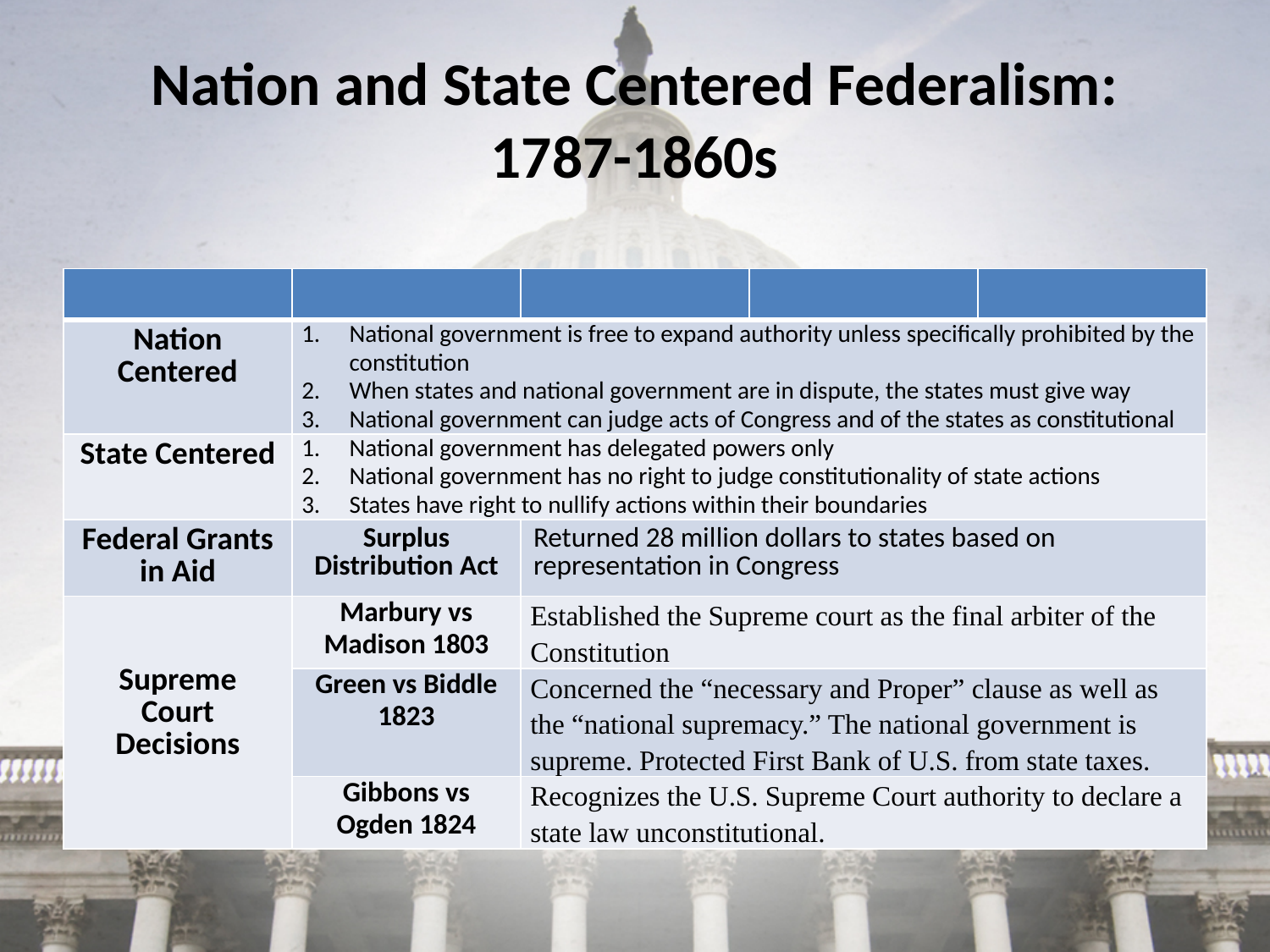

# Nation and State Centered Federalism: 1787-1860s
|  |  |  |  |  |
| --- | --- | --- | --- | --- |
| Nation Centered | National government is free to expand authority unless specifically prohibited by the constitution When states and national government are in dispute, the states must give way National government can judge acts of Congress and of the states as constitutional |  |  |  |
| State Centered | National government has delegated powers only National government has no right to judge constitutionality of state actions States have right to nullify actions within their boundaries |  |  |  |
| Federal Grants in Aid | Surplus Distribution Act | Returned 28 million dollars to states based on representation in Congress |  |  |
| Supreme Court Decisions | Marbury vs Madison 1803 | Established the Supreme court as the final arbiter of the Constitution |  |  |
|  | Green vs Biddle 1823 | Concerned the “necessary and Proper” clause as well as the “national supremacy.” The national government is supreme. Protected First Bank of U.S. from state taxes. |  |  |
|  | Gibbons vs Ogden 1824 | Recognizes the U.S. Supreme Court authority to declare a state law unconstitutional. |  |  |